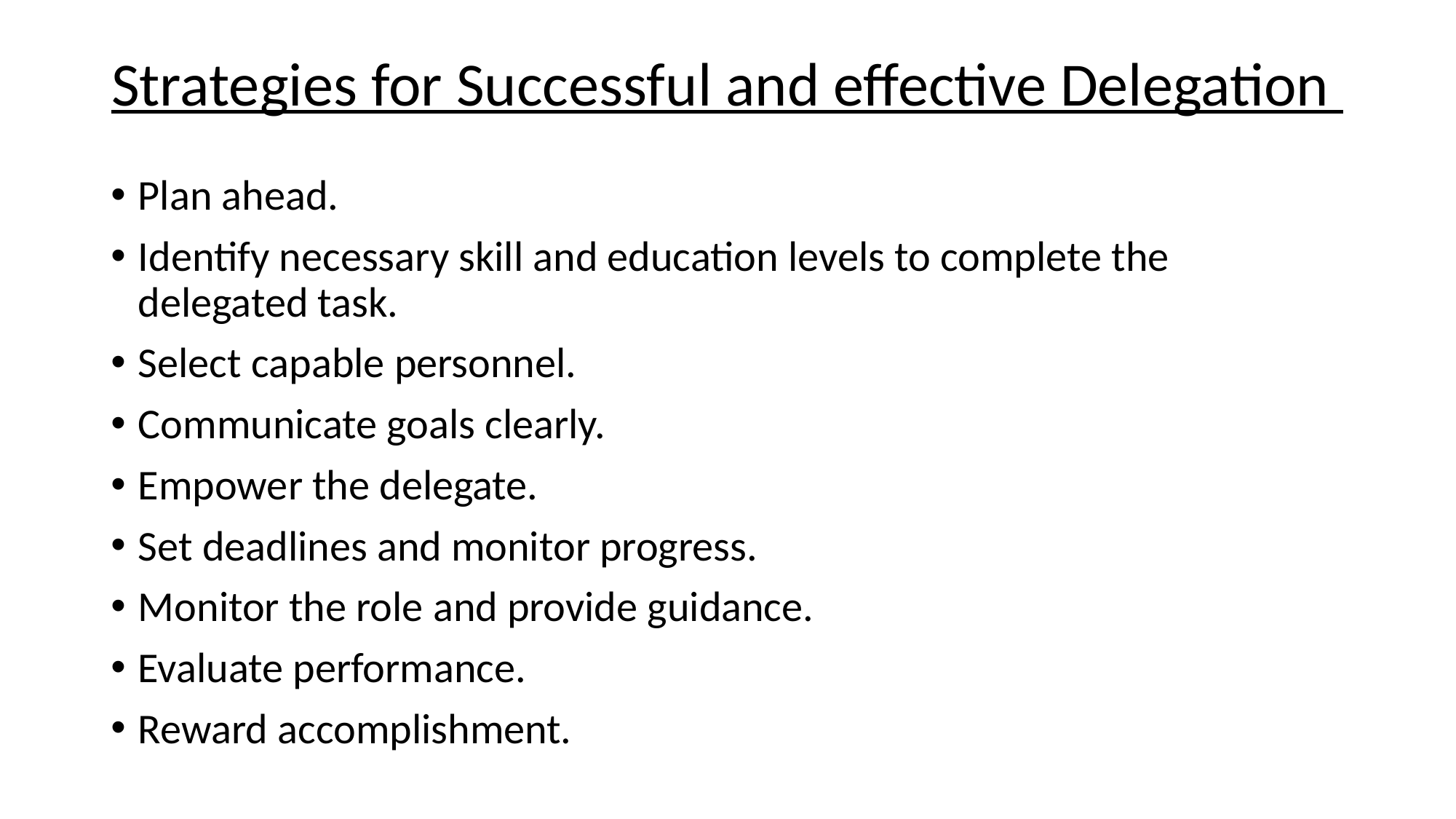

# Strategies for Successful and effective Delegation
Plan ahead.
Identify necessary skill and education levels to complete the delegated task.
Select capable personnel.
Communicate goals clearly.
Empower the delegate.
Set deadlines and monitor progress.
Monitor the role and provide guidance.
Evaluate performance.
Reward accomplishment.